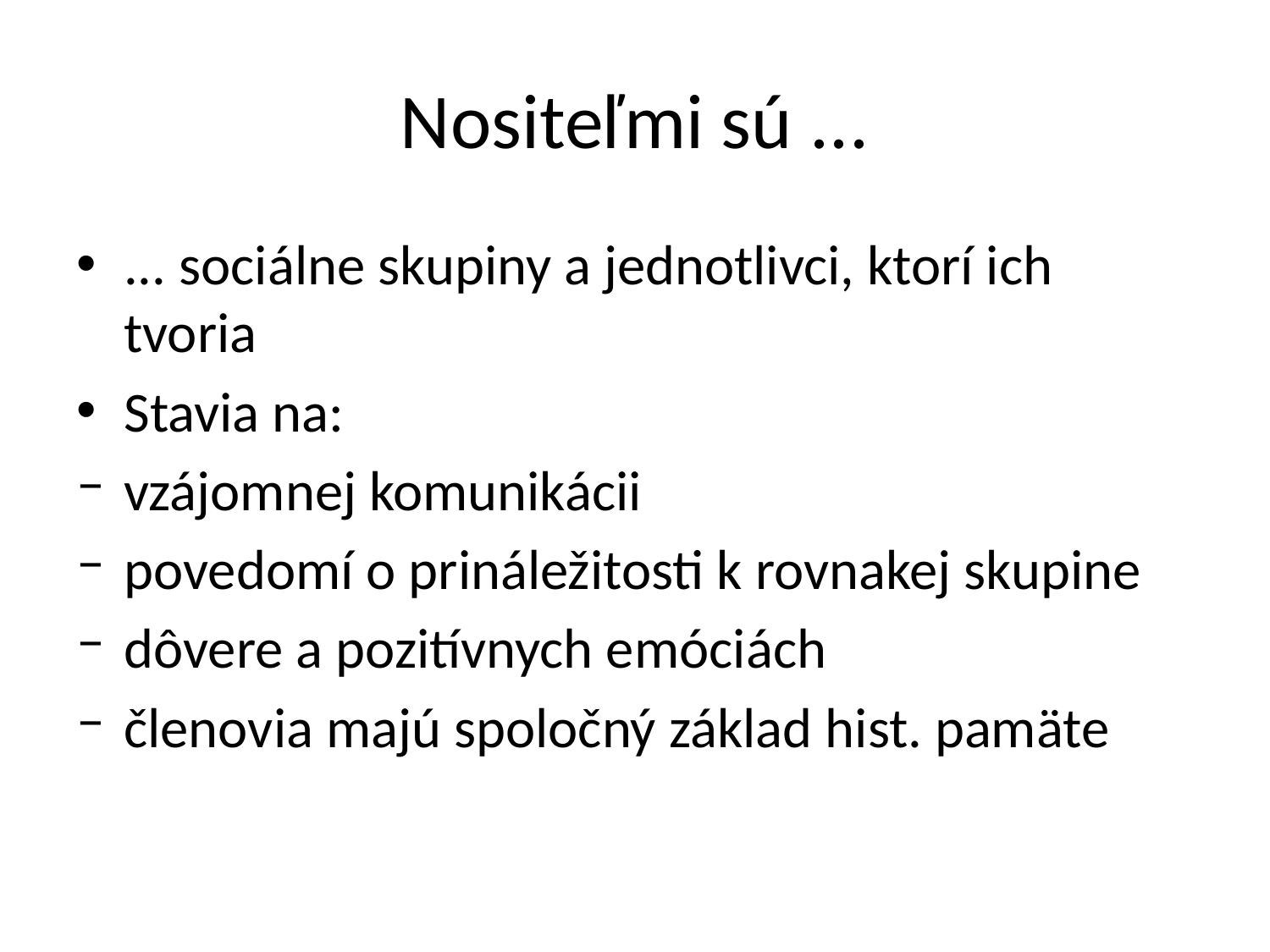

# Nositeľmi sú ...
... sociálne skupiny a jednotlivci, ktorí ich tvoria
Stavia na:
vzájomnej komunikácii
povedomí o prináležitosti k rovnakej skupine
dôvere a pozitívnych emóciách
členovia majú spoločný základ hist. pamäte